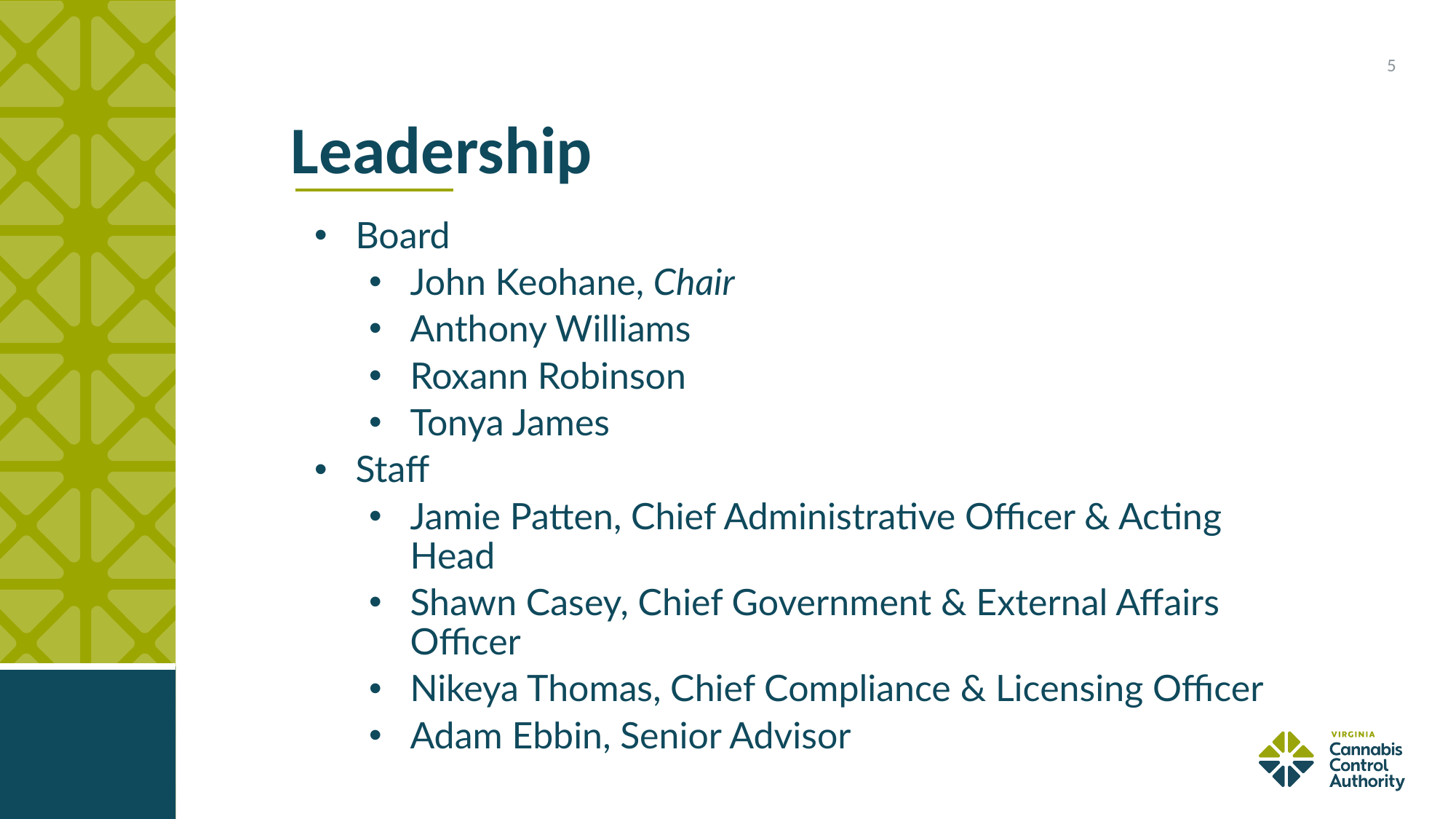

5
# Leadership
Board
John Keohane, Chair
Anthony Williams
Roxann Robinson
Tonya James
Staff
Jamie Patten, Chief Administrative Officer & Acting Head
Shawn Casey, Chief Government & External Affairs Officer
Nikeya Thomas, Chief Compliance & Licensing Officer
Adam Ebbin, Senior Advisor